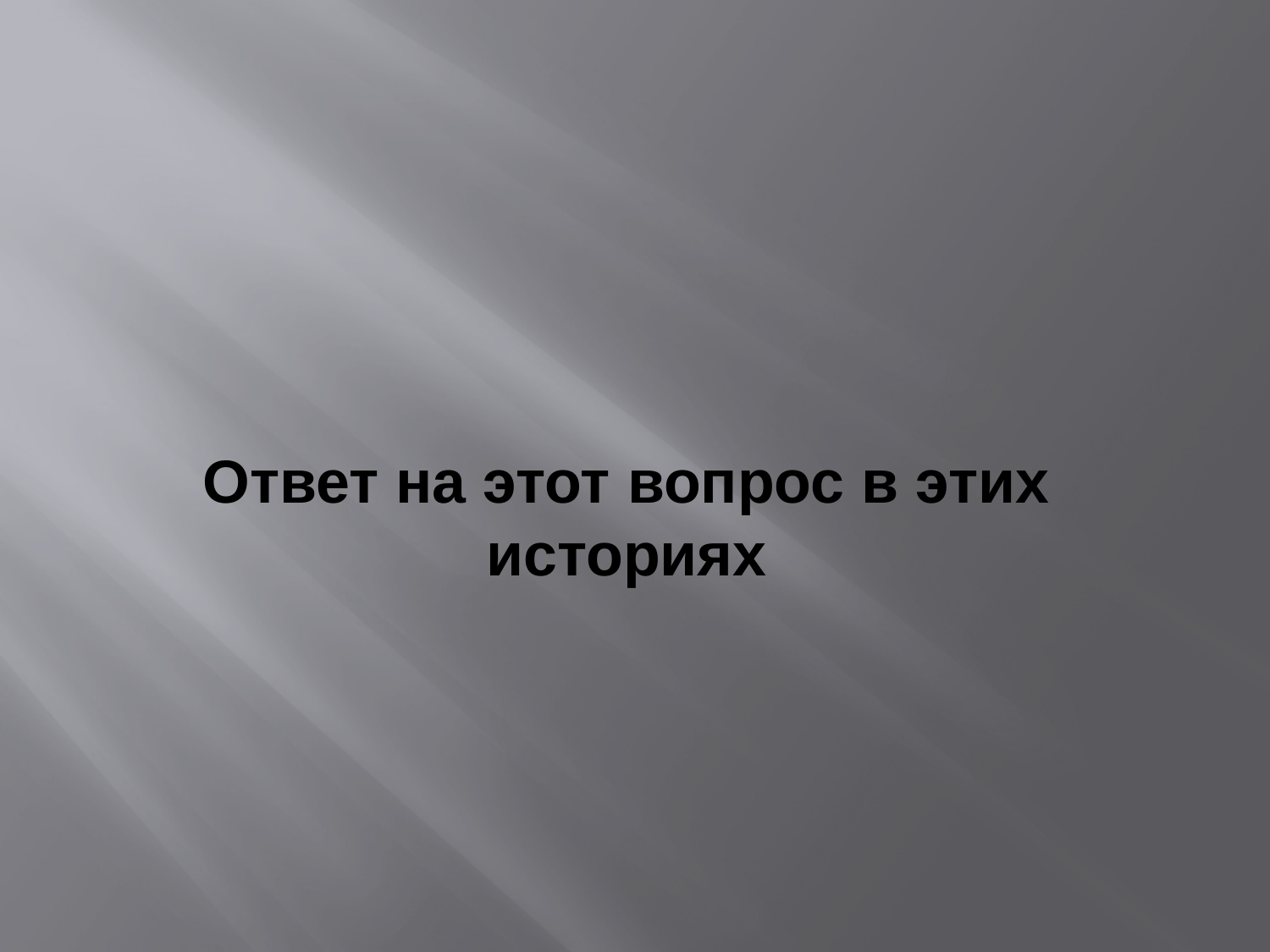

# Ответ на этот вопрос в этих историях